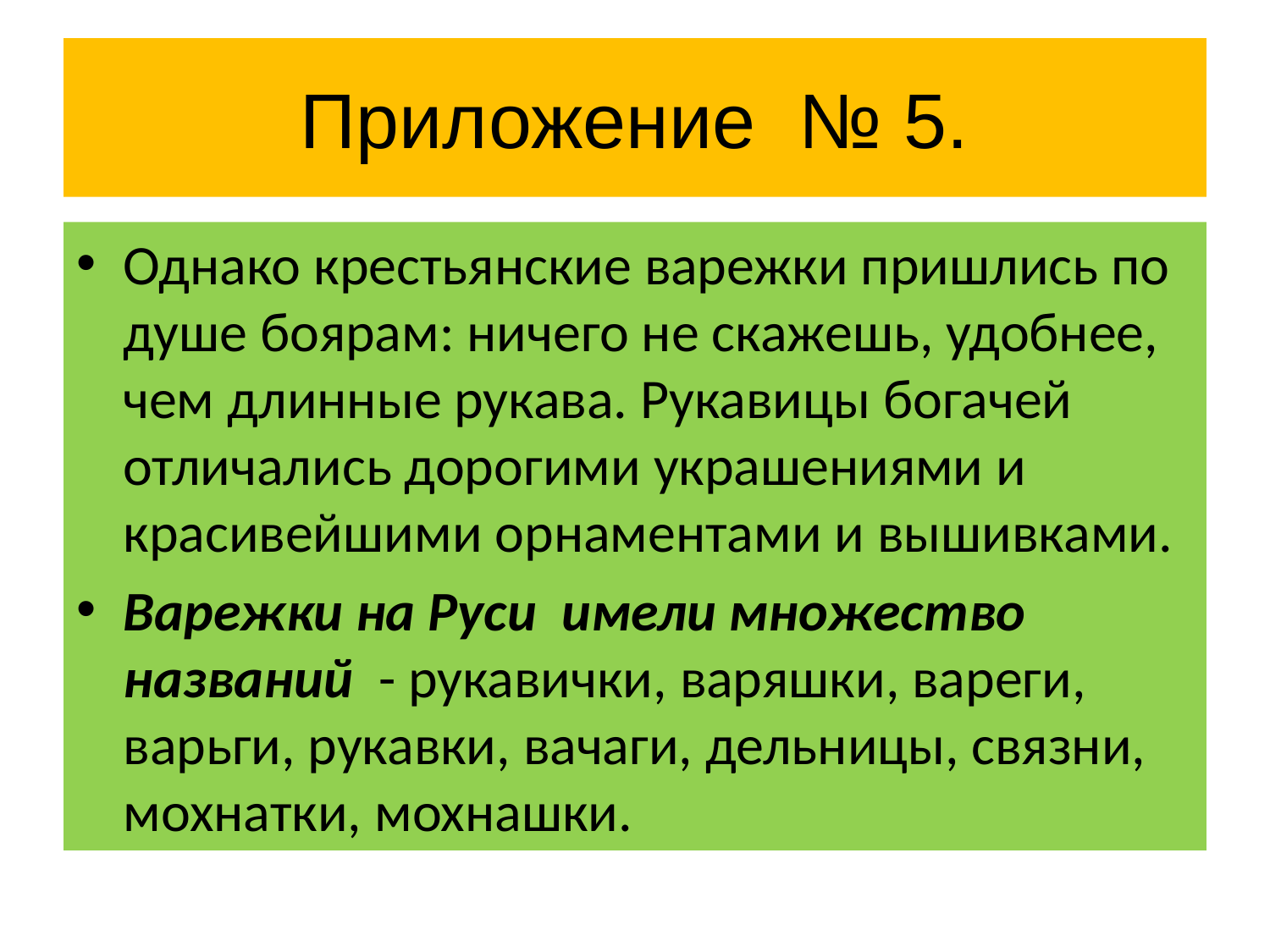

# Приложение  № 5.
Однако крестьянские варежки пришлись по душе боярам: ничего не скажешь, удобнее, чем длинные рукава. Рукавицы богачей отличались дорогими украшениями и красивейшими орнаментами и вышивками.
Варежки на Руси  имели множество названий  - рукавички, варяшки, вареги, варьги, рукавки, вачаги, дельницы, связни, мохнатки, мохнашки.